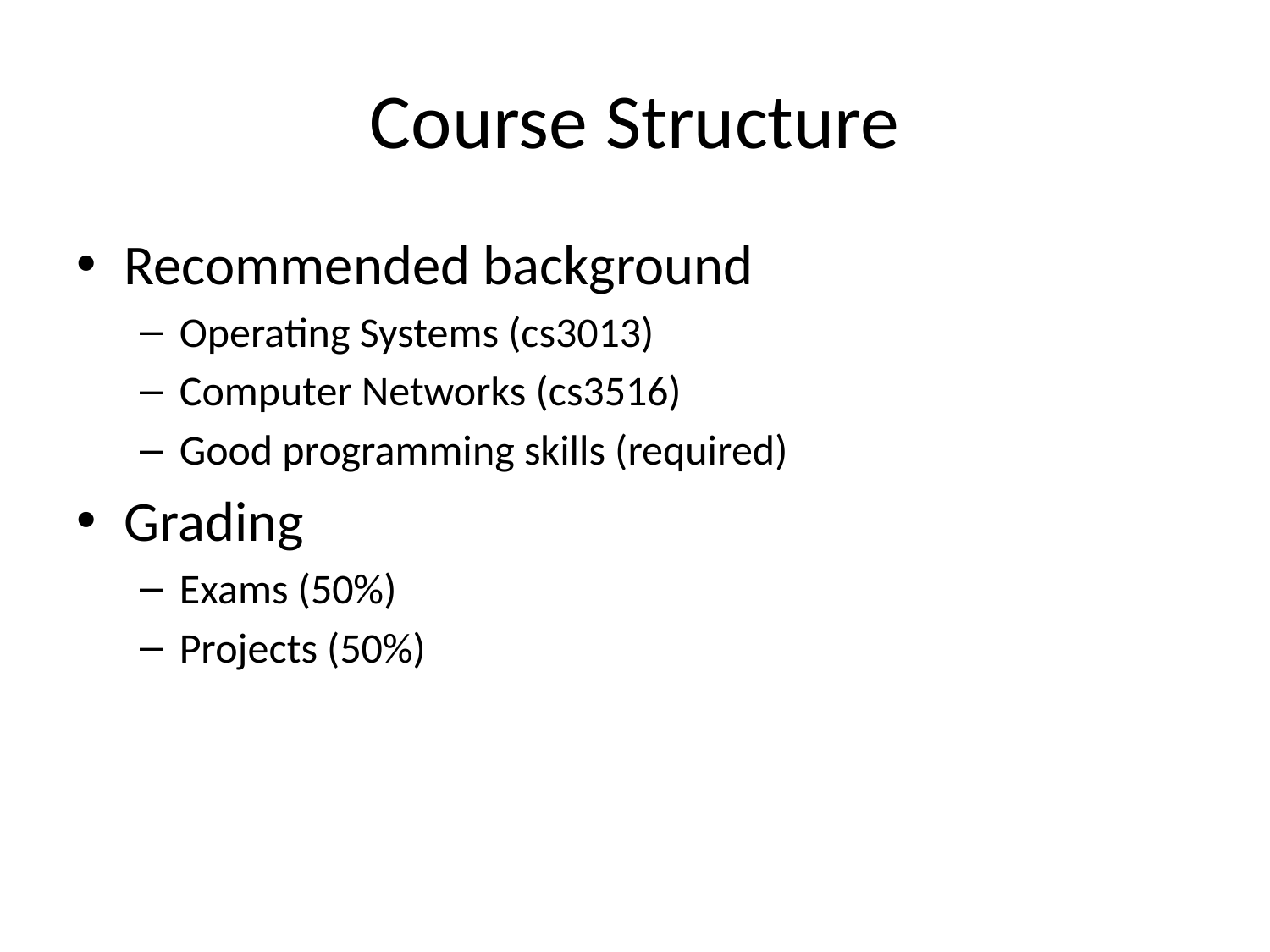

# Course Structure
Recommended background
Operating Systems (cs3013)
Computer Networks (cs3516)
Good programming skills (required)
Grading
Exams (50%)
Projects (50%)